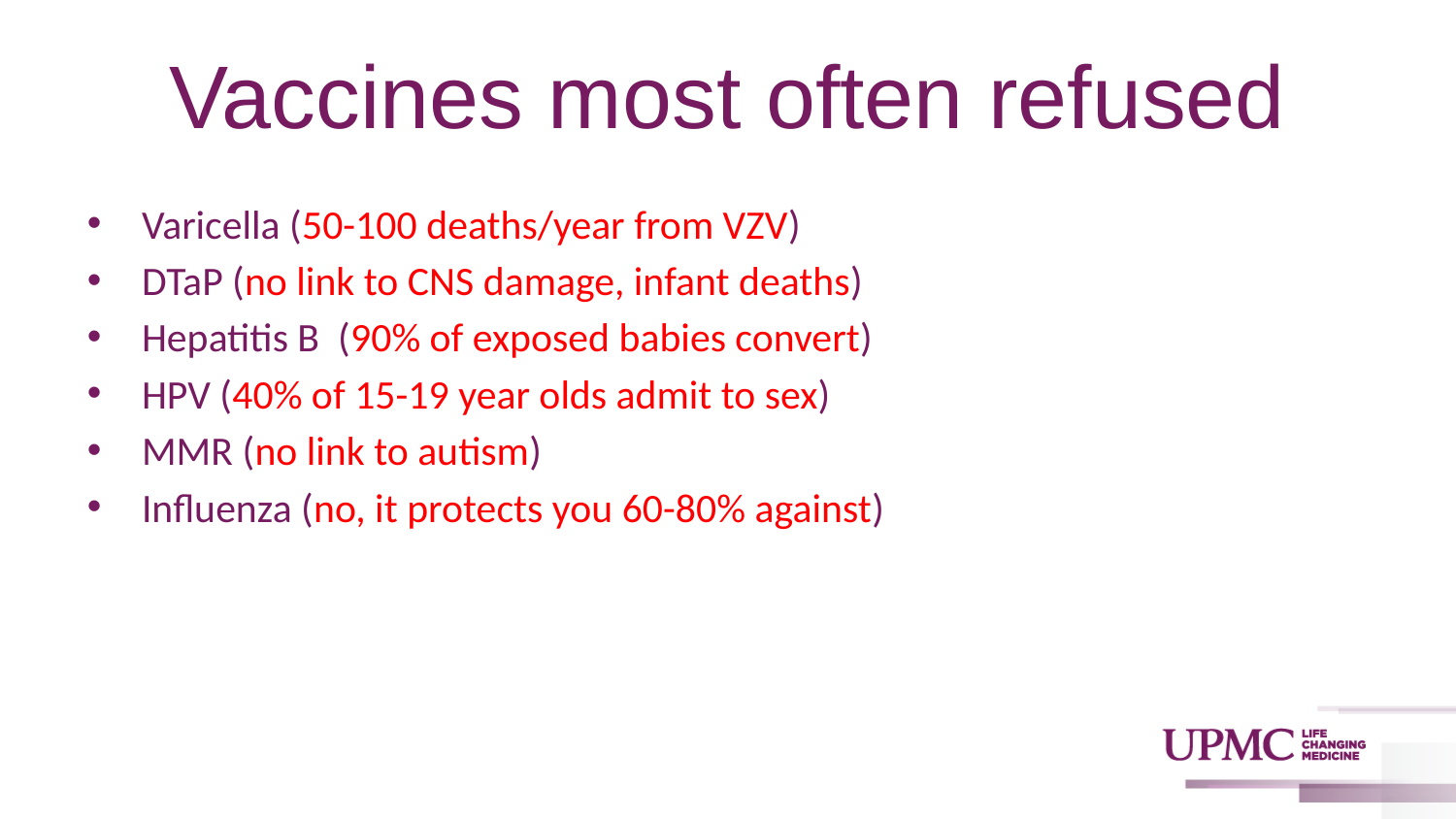

# Vaccines most often refused
Varicella (50-100 deaths/year from VZV)
DTaP (no link to CNS damage, infant deaths)
Hepatitis B  (90% of exposed babies convert)
HPV (40% of 15-19 year olds admit to sex)
MMR (no link to autism)
Influenza (no, it protects you 60-80% against)